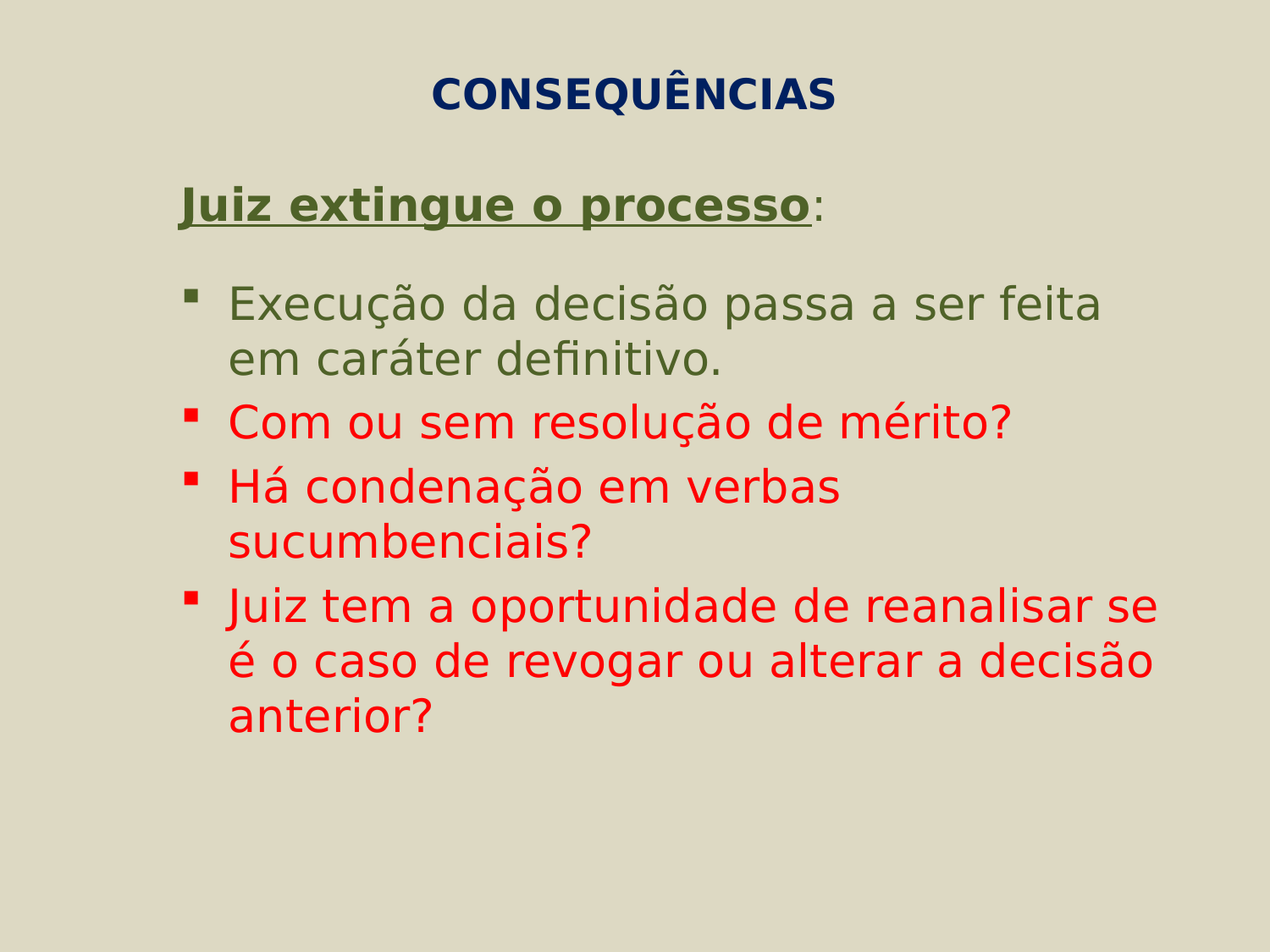

# CONSEQUÊNCIAS
Juiz extingue o processo:

Execução da decisão passa a ser feita em caráter definitivo.
Com ou sem resolução de mérito?
Há condenação em verbas sucumbenciais?
Juiz tem a oportunidade de reanalisar se é o caso de revogar ou alterar a decisão anterior?